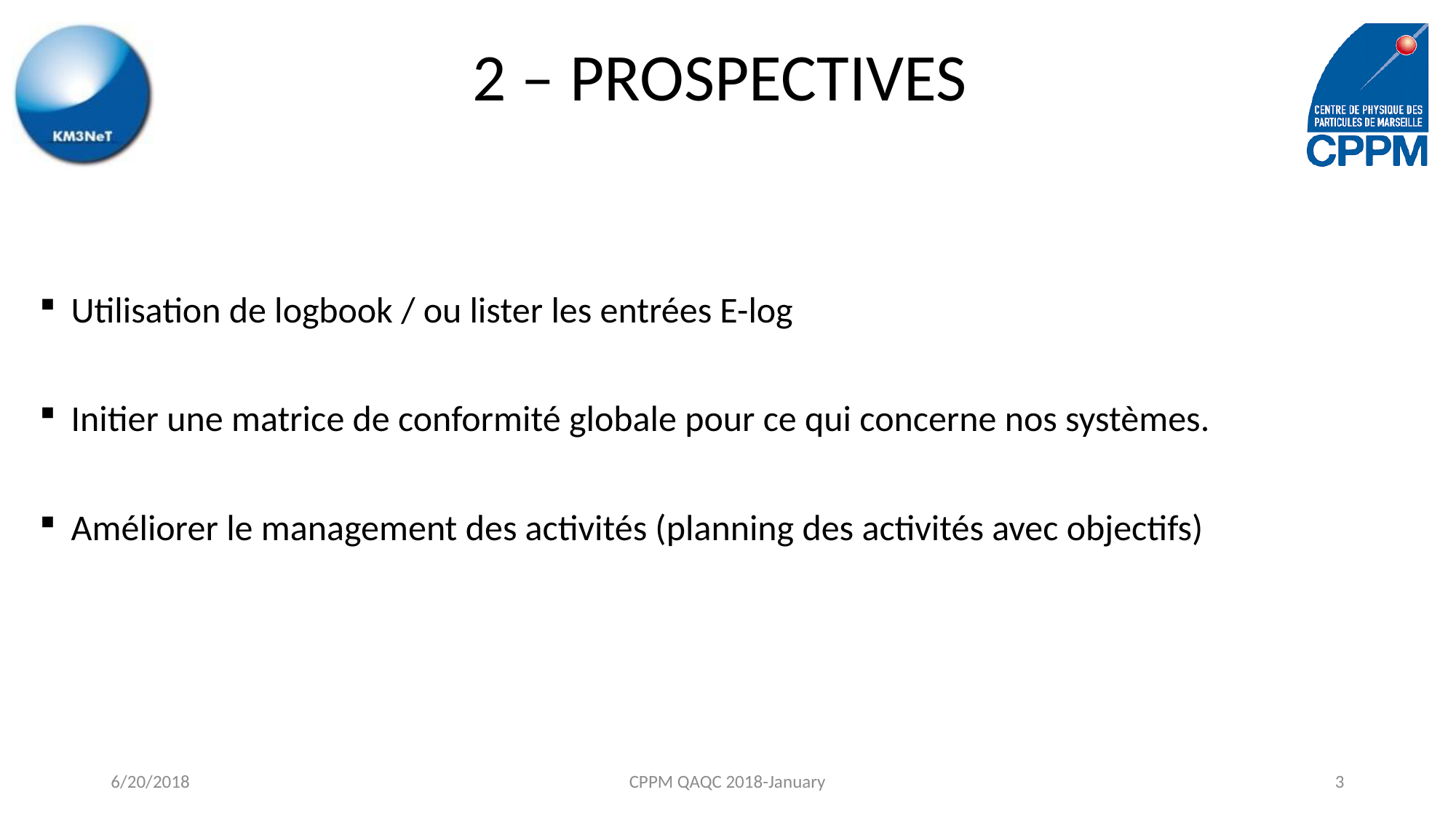

# 2 – PROSPECTIVES

Utilisation de logbook / ou lister les entrées E-log

Initier une matrice de conformité globale pour ce qui concerne nos systèmes.

Améliorer le management des activités (planning des activités avec objectifs)

6/20/2018
CPPM QAQC 2018-January
3